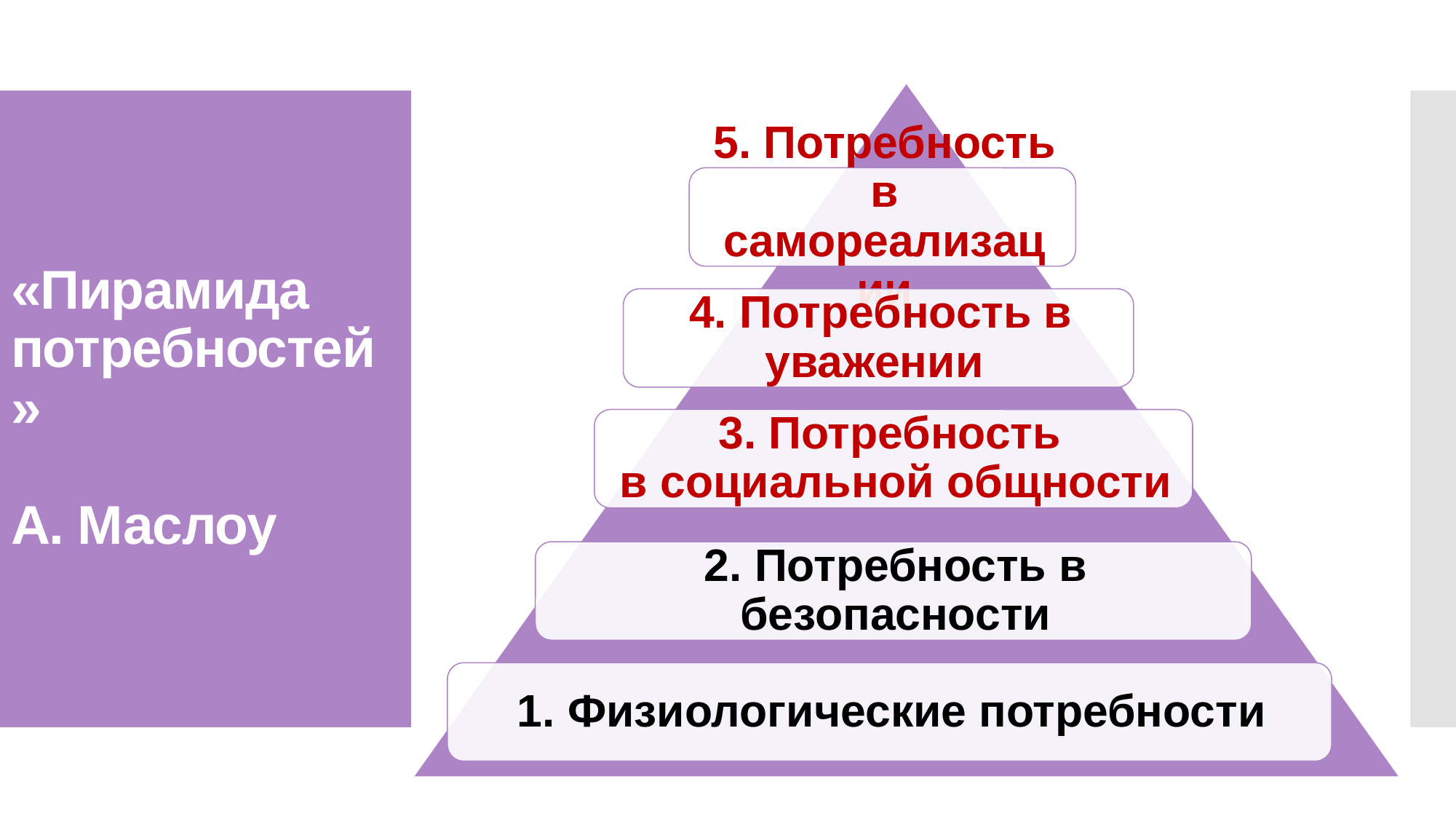

5. Потребность в самореализации
4. Потребность в уважении
3. Потребность
в социальной общности
2. Потребность в безопасности
1. Физиологические потребности
# «Пирамида потребностей» А. Маслоу